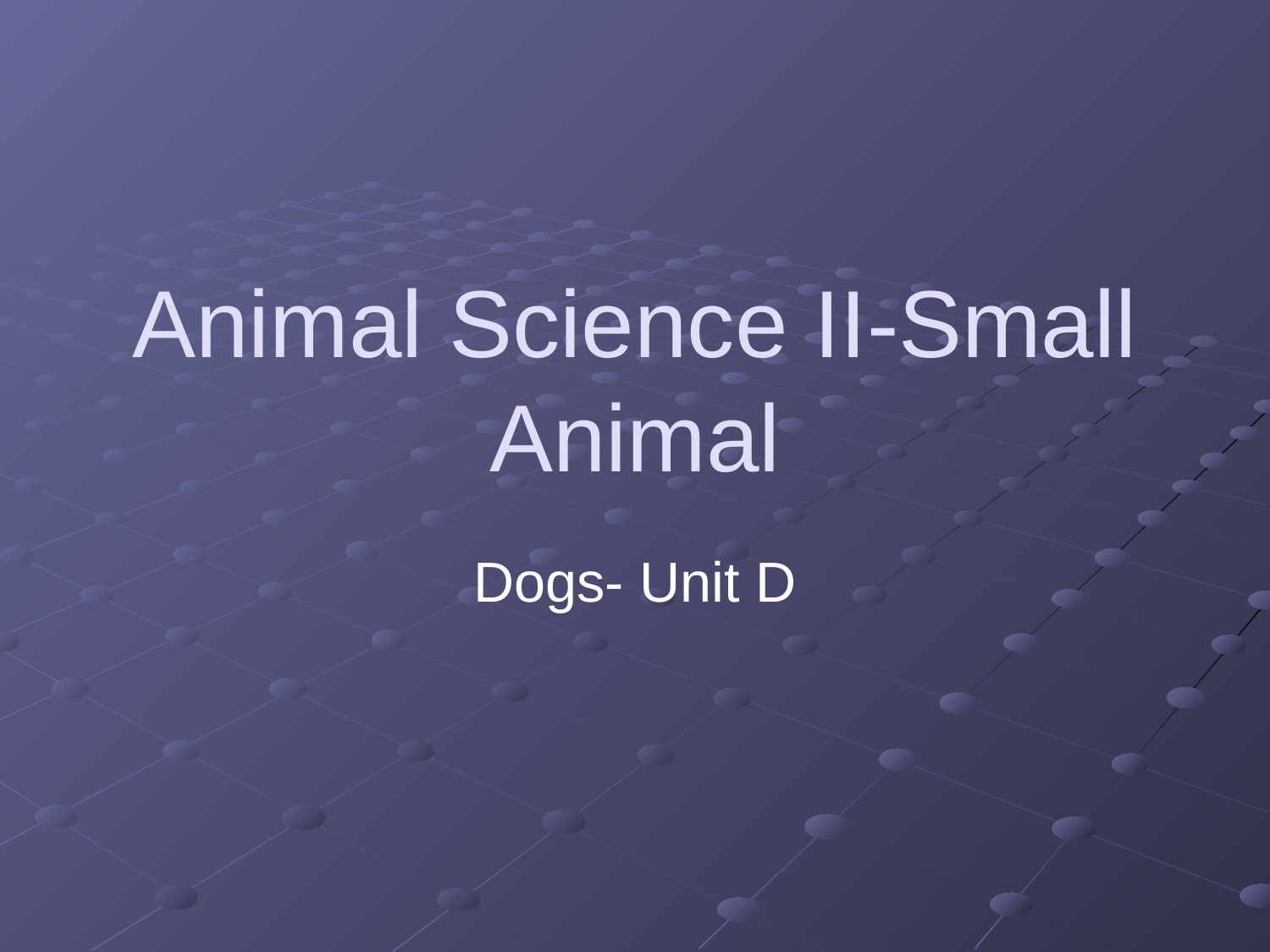

# Animal Science II-Small Animal
Dogs- Unit D